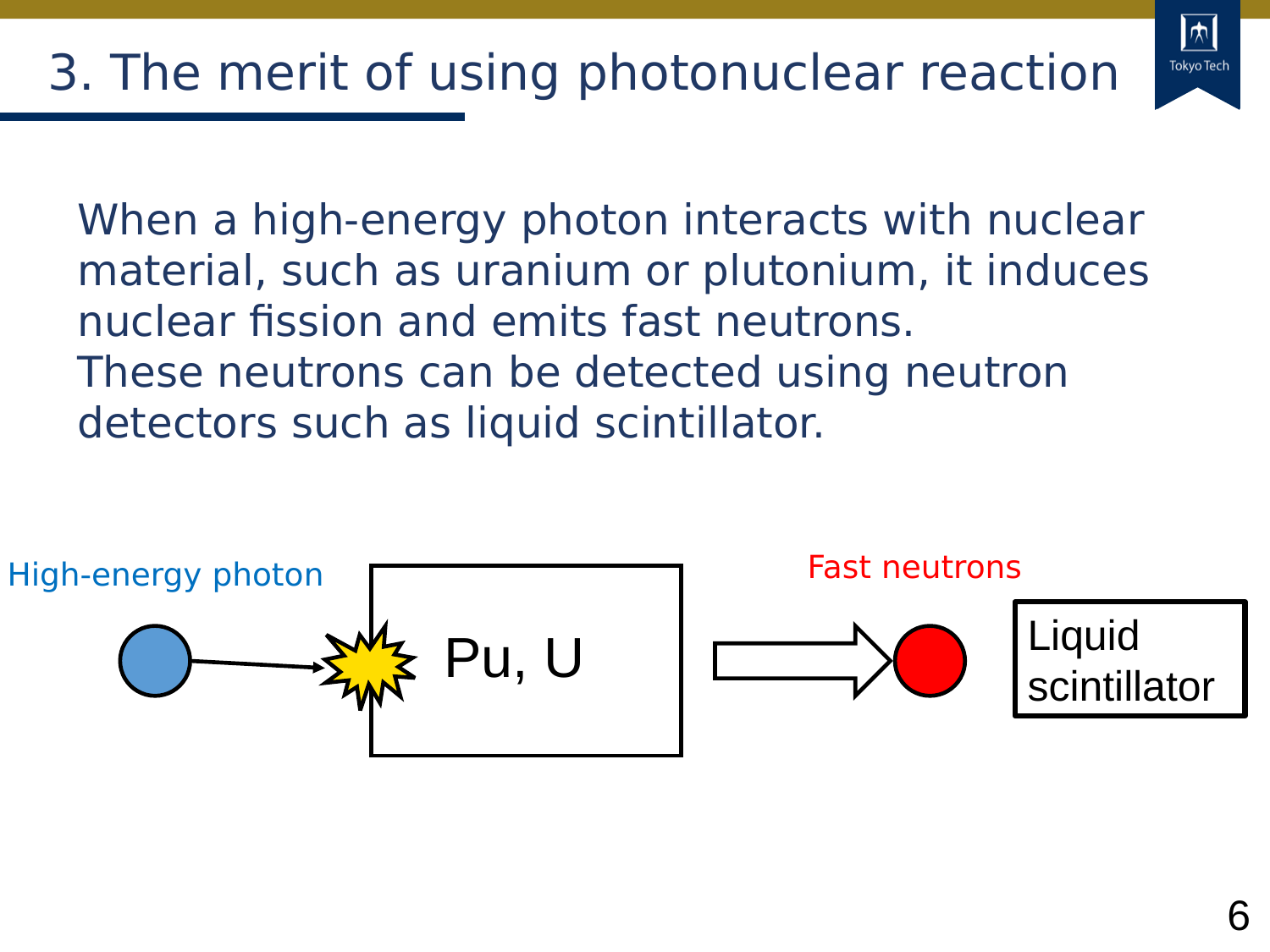

# 3. The merit of using photonuclear reaction
When a high-energy photon interacts with nuclear material, such as uranium or plutonium, it induces nuclear fission and emits fast neutrons.
These neutrons can be detected using neutron detectors such as liquid scintillator.
Fast neutrons
High-energy photon

Liquid scintillator
Pu, U